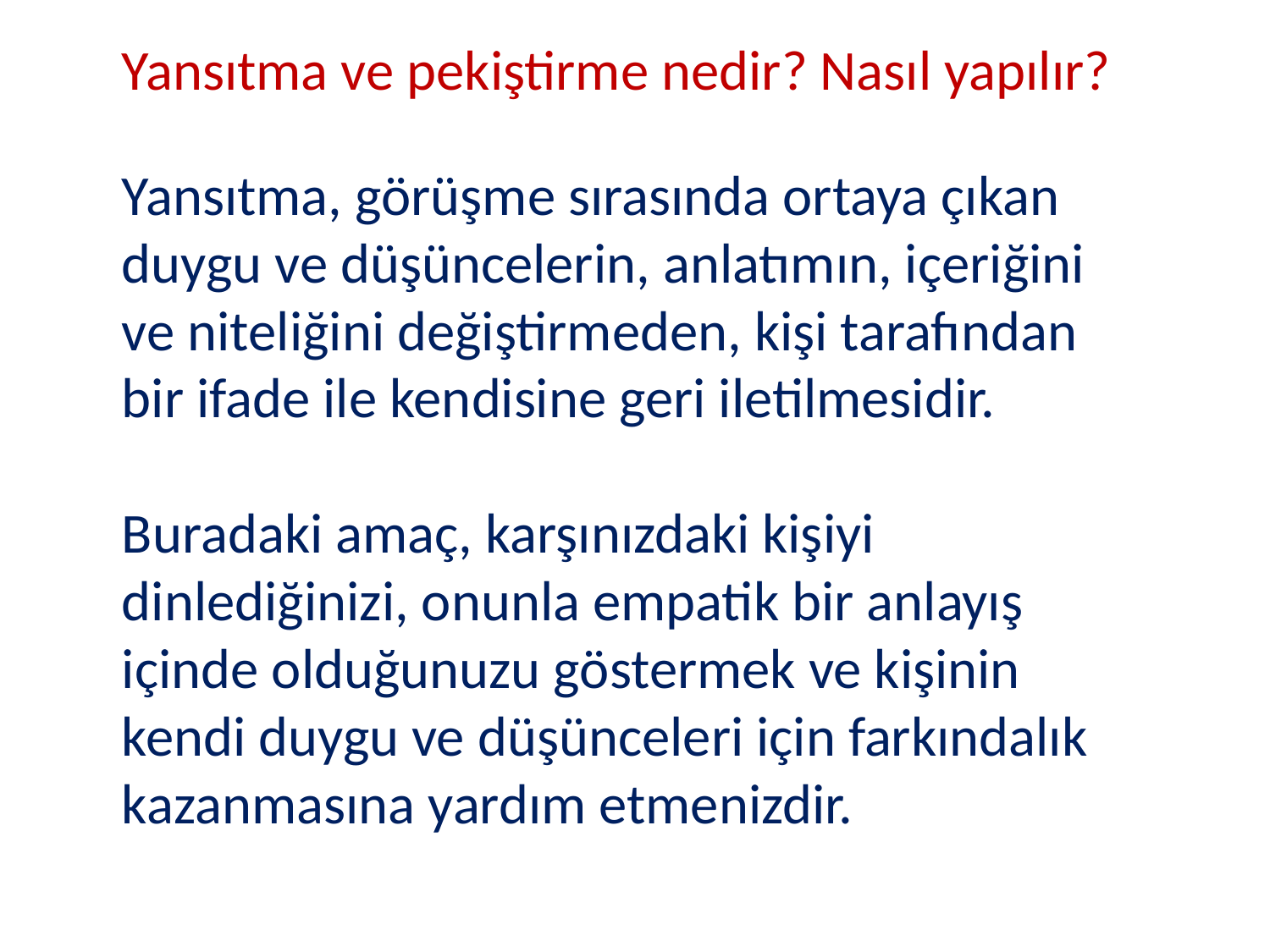

Yansıtma ve pekiştirme nedir? Nasıl yapılır?
Yansıtma, görüşme sırasında ortaya çıkan duygu ve düşüncelerin, anlatımın, içeriğini ve niteliğini değiştirmeden, kişi tarafından bir ifade ile kendisine geri iletilmesidir.

Buradaki amaç, karşınızdaki kişiyi dinlediğinizi, onunla empatik bir anlayış içinde olduğunuzu göstermek ve kişinin kendi duygu ve düşünceleri için farkındalık kazanmasına yardım etmenizdir.